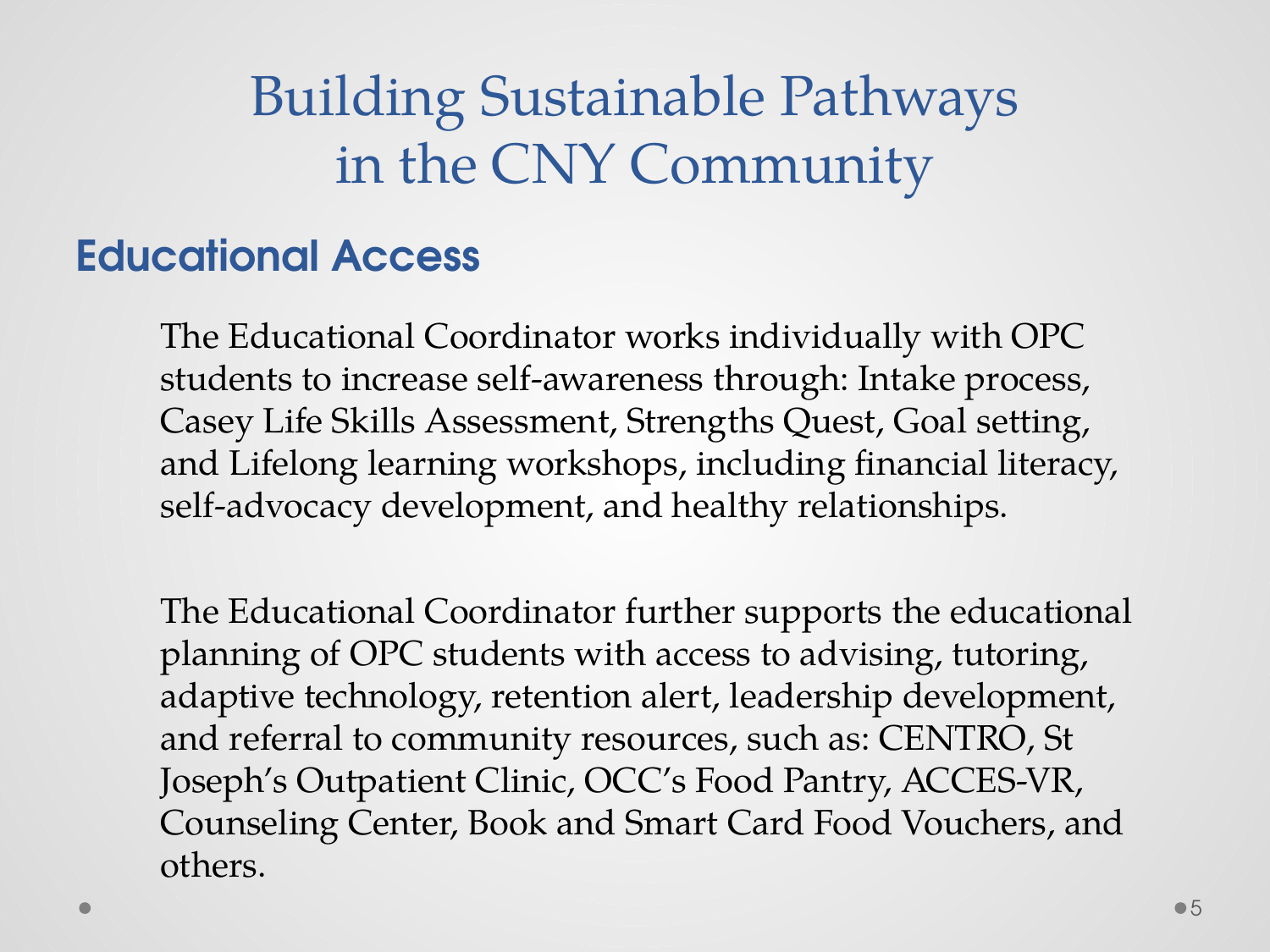

Building Sustainable Pathways
in the CNY Community
Educational Access

The Educational Coordinator works individually with OPC students to increase self-awareness through: Intake process, Casey Life Skills Assessment, Strengths Quest, Goal setting, and Lifelong learning workshops, including financial literacy, self-advocacy development, and healthy relationships.

The Educational Coordinator further supports the educational planning of OPC students with access to advising, tutoring, adaptive technology, retention alert, leadership development, and referral to community resources, such as: CENTRO, St Joseph’s Outpatient Clinic, OCC’s Food Pantry, ACCES-VR, Counseling Center, Book and Smart Card Food Vouchers, and others.
5